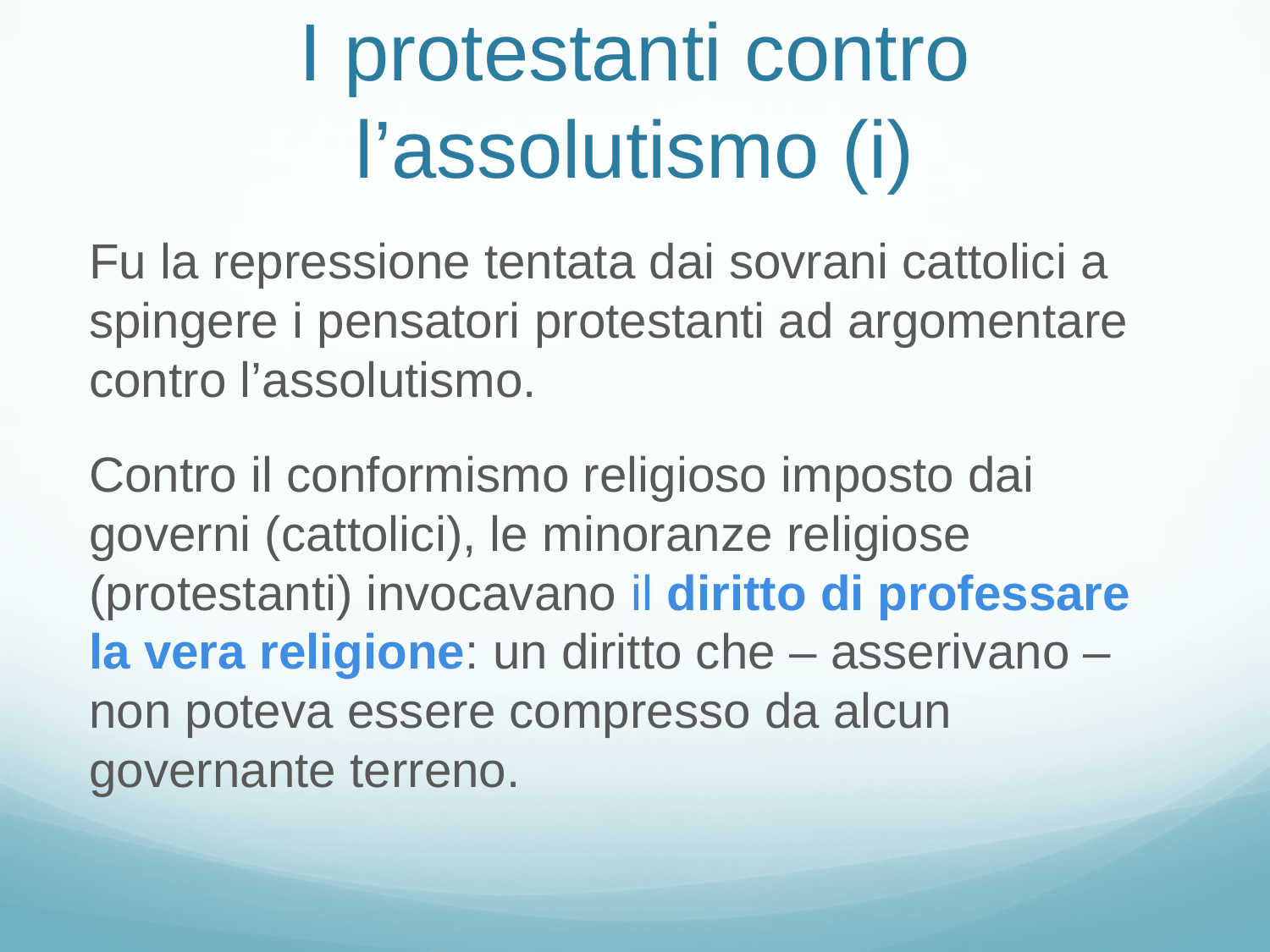

# I protestanti contro l’assolutismo (i)
Fu la repressione tentata dai sovrani cattolici a spingere i pensatori protestanti ad argomentare contro l’assolutismo.
Contro il conformismo religioso imposto dai governi (cattolici), le minoranze religiose (protestanti) invocavano il diritto di professare la vera religione: un diritto che – asserivano – non poteva essere compresso da alcun governante terreno.